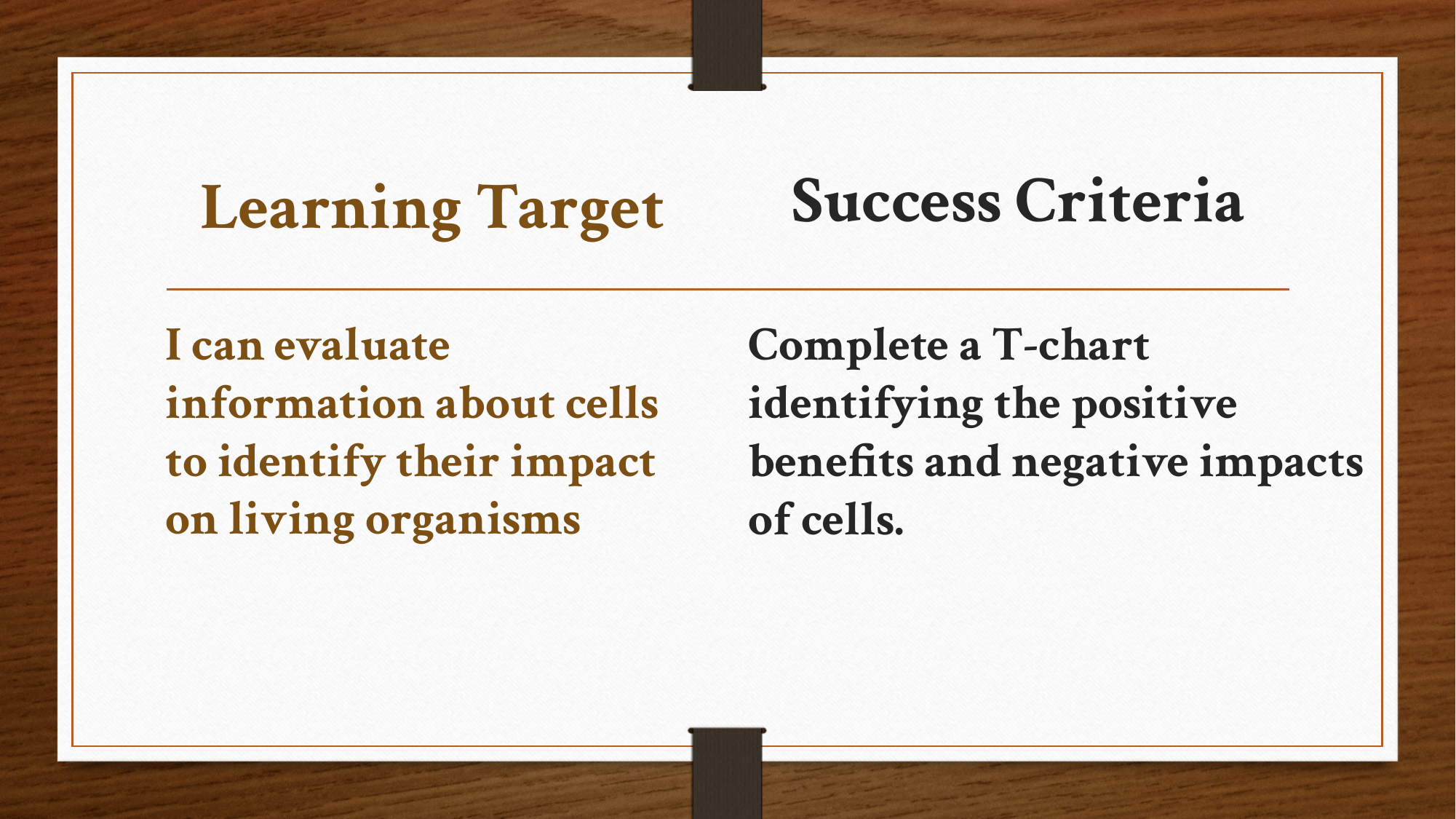

# Success Criteria
Learning Target
I can evaluate information about cells to identify their impact on living organisms
Complete a T-chart identifying the positive benefits and negative impacts of cells.